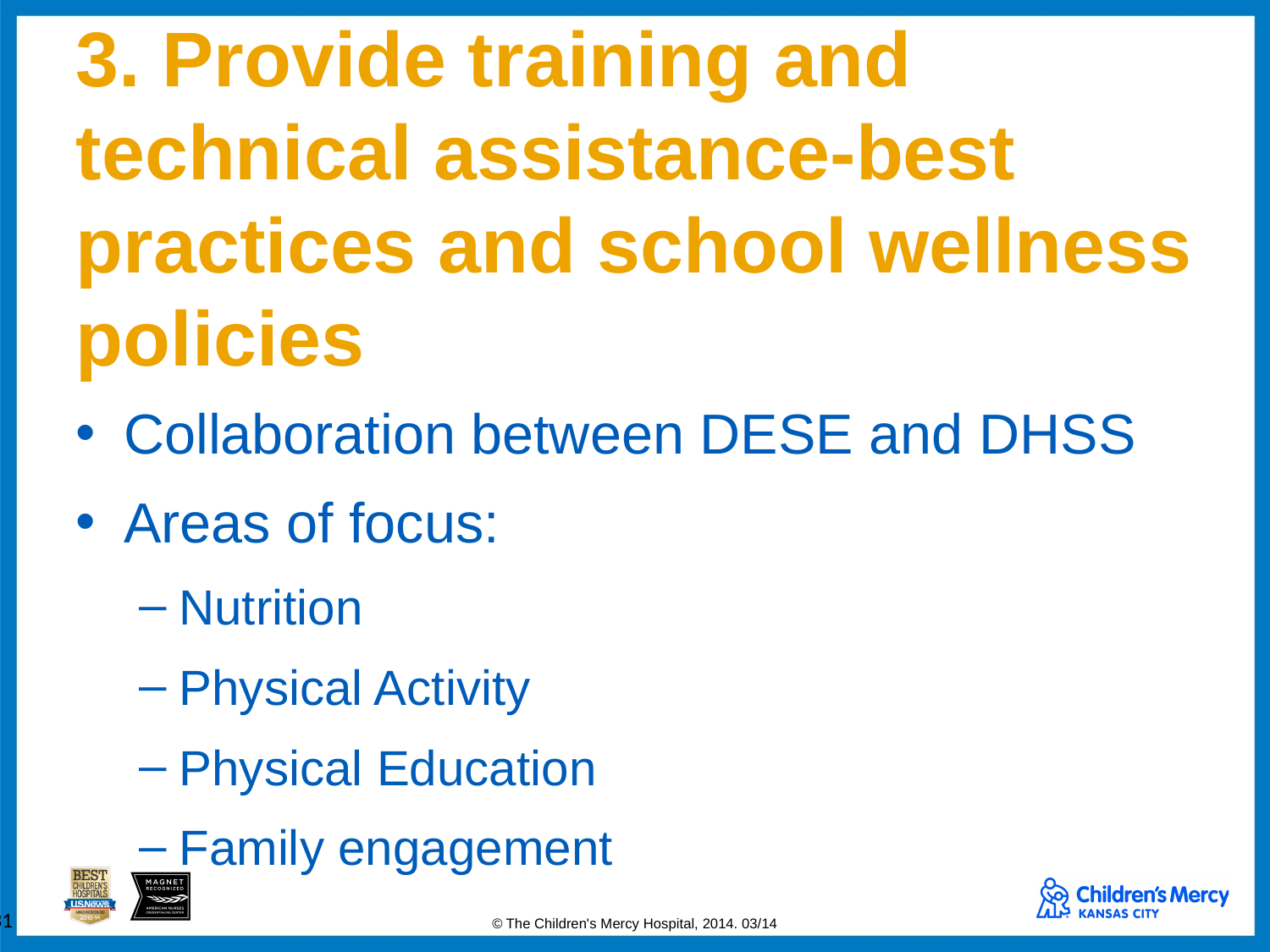

# 3. Provide training and technical assistance-best practices and school wellness policies
Collaboration between DESE and DHSS
Areas of focus:
Nutrition
Physical Activity
Physical Education
Family engagement